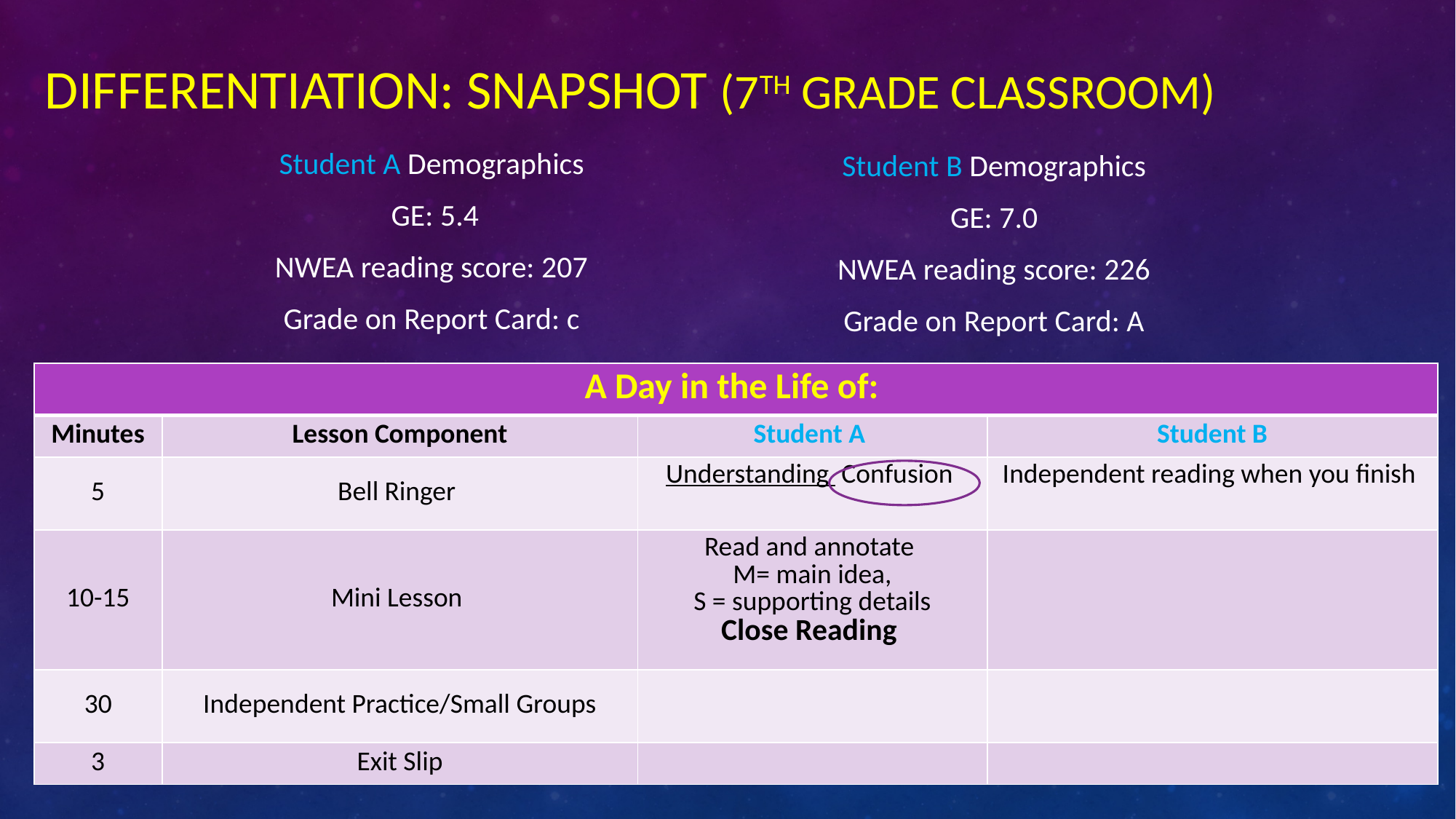

# DifFERENTIATION: Snapshot (7th Grade Classroom)

Student A Demographics
 GE: 5.4
NWEA reading score: 207
Grade on Report Card: c

Student B Demographics
GE: 7.0
NWEA reading score: 226
Grade on Report Card: A
| A Day in the Life of: |  |  |  |
| --- | --- | --- | --- |
| Minutes | Lesson Component | Student A | Student B |
| 5 | Bell Ringer | Understanding Confusion | Independent reading when you finish |
| 10-15 | Mini Lesson | Read and annotate M= main idea, S = supporting details Close Reading |  |
| 30 | Independent Practice/Small Groups |  |  |
| 3 | Exit Slip |  |  |

Concept Schools 2016-2017
30